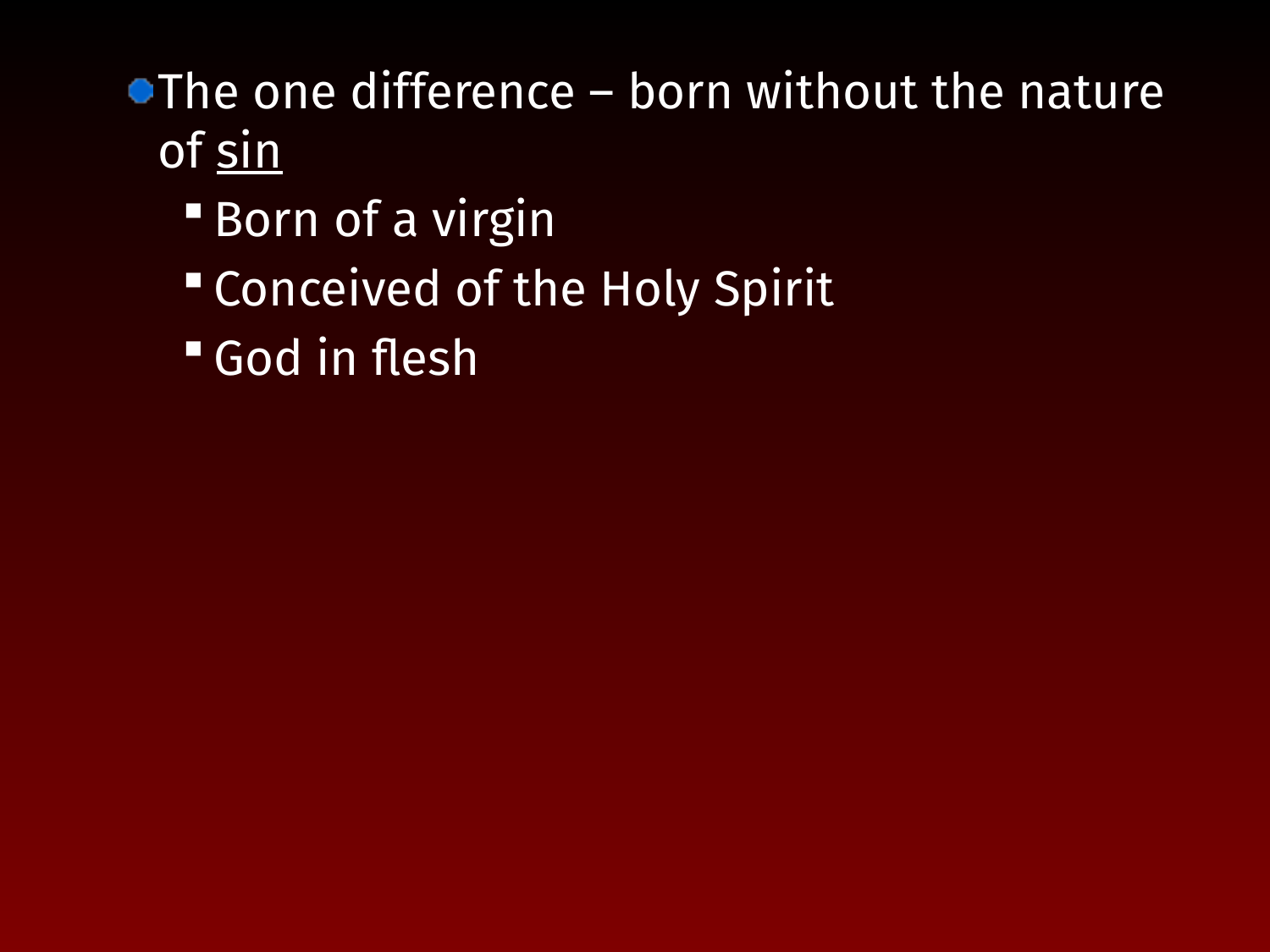

The one difference – born without the nature of sin
Born of a virgin
Conceived of the Holy Spirit
God in flesh